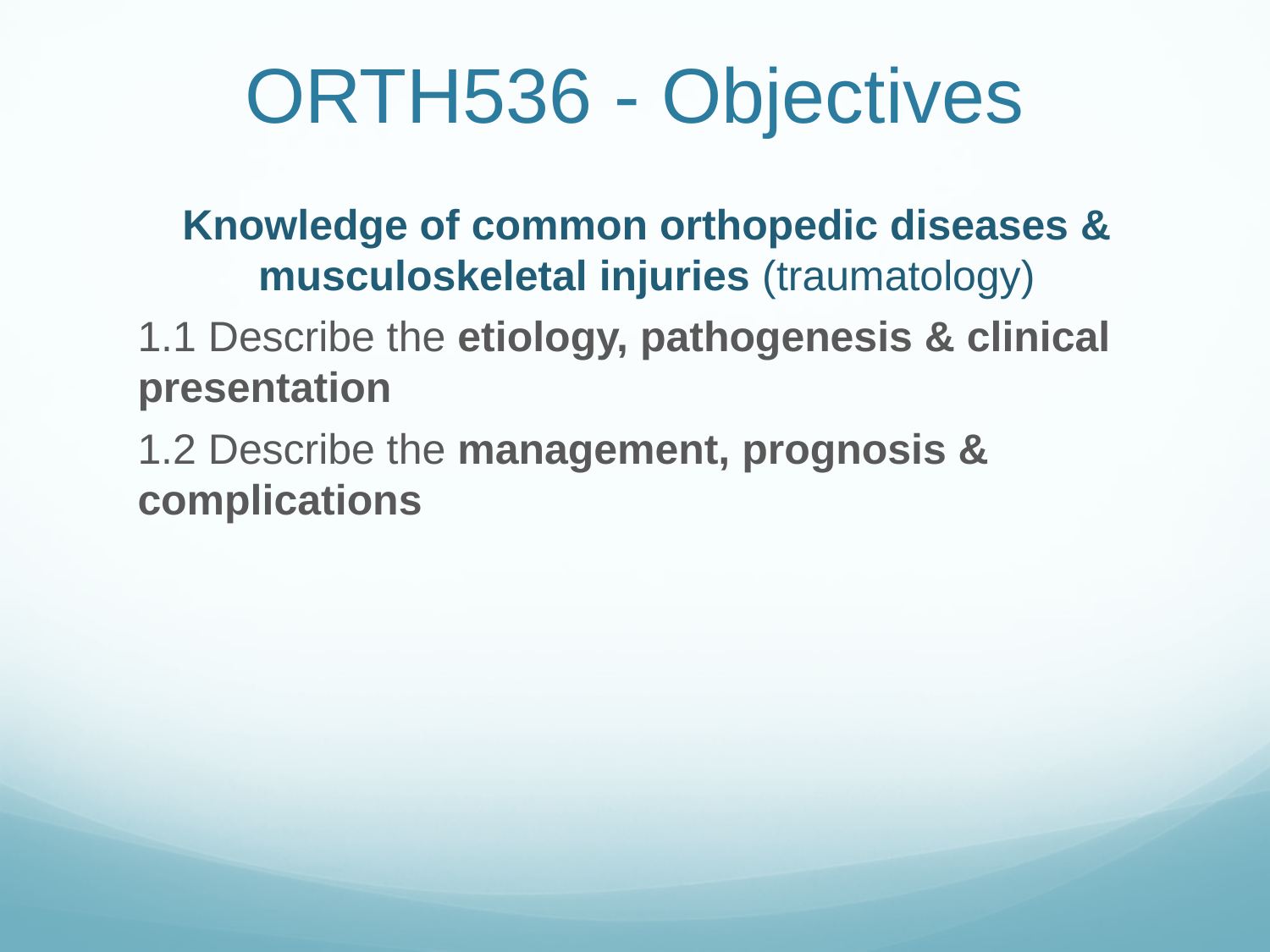

# ORTH536 - Objectives
Knowledge of common orthopedic diseases & musculoskeletal injuries (traumatology)
1.1 Describe the etiology, pathogenesis & clinical presentation
1.2 Describe the management, prognosis & complications